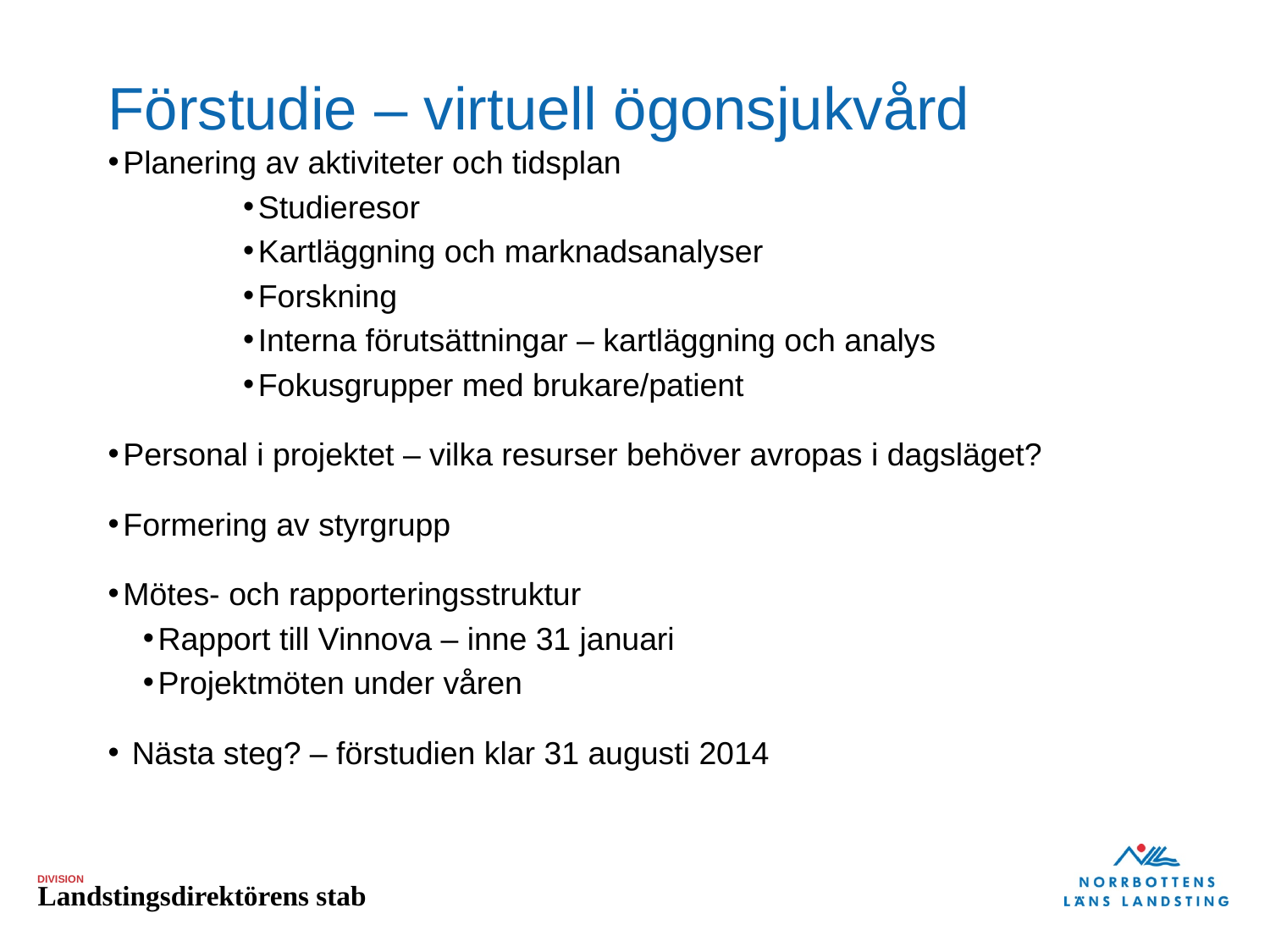

# Förstudie – virtuell ögonsjukvård
Planering av aktiviteter och tidsplan
Studieresor
Kartläggning och marknadsanalyser
Forskning
Interna förutsättningar – kartläggning och analys
Fokusgrupper med brukare/patient
Personal i projektet – vilka resurser behöver avropas i dagsläget?
Formering av styrgrupp
Mötes- och rapporteringsstruktur
Rapport till Vinnova – inne 31 januari
Projektmöten under våren
 Nästa steg? – förstudien klar 31 augusti 2014